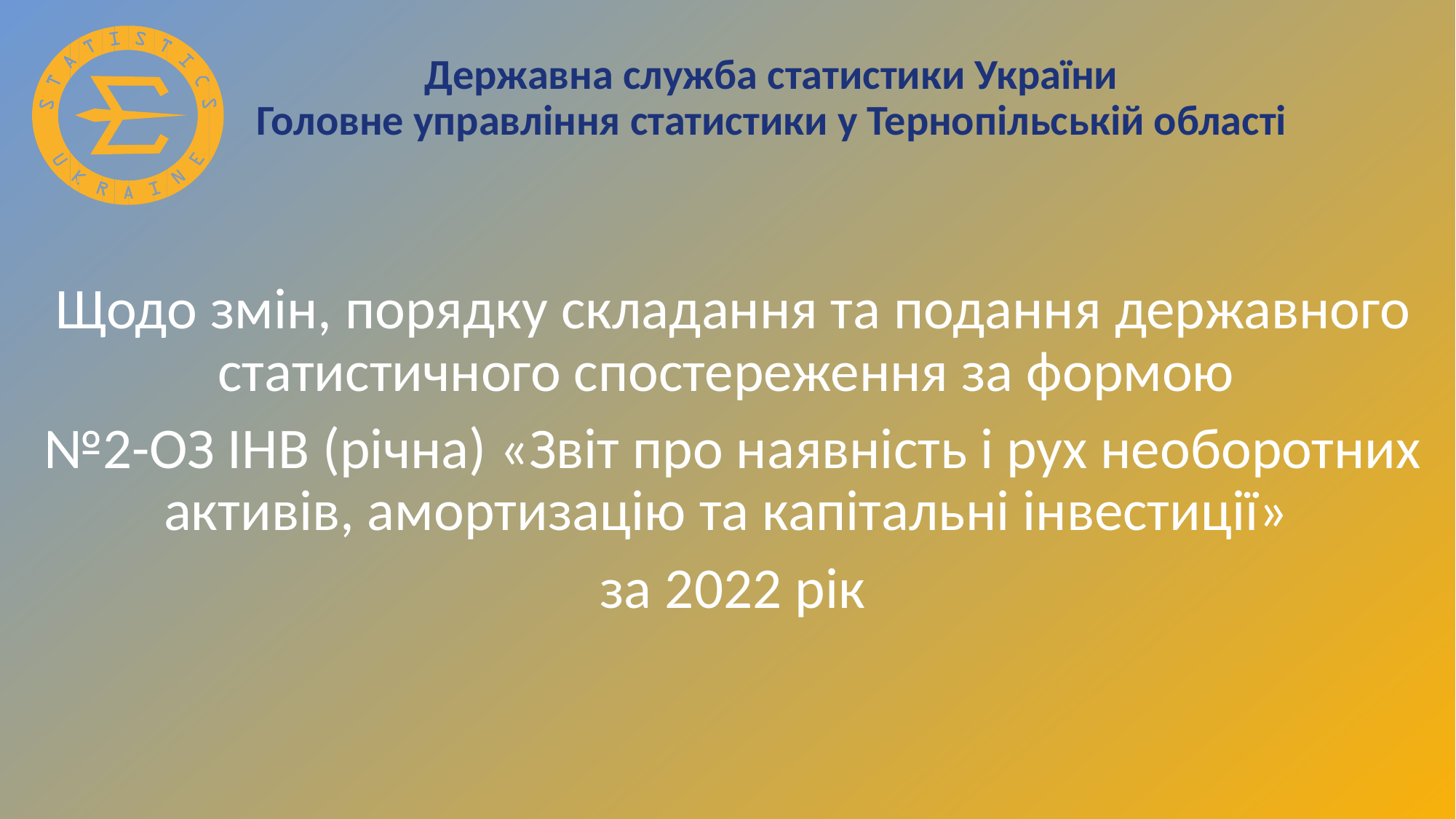

# Державна служба статистики України Головне управління статистики у Тернопільській області

Щодо змін, порядку складання та подання державного статистичного спостереження за формою
№2-ОЗ ІНВ (річна) «Звіт про наявність і рух необоротних активів, амортизацію та капітальні інвестиції»
за 2022 рік